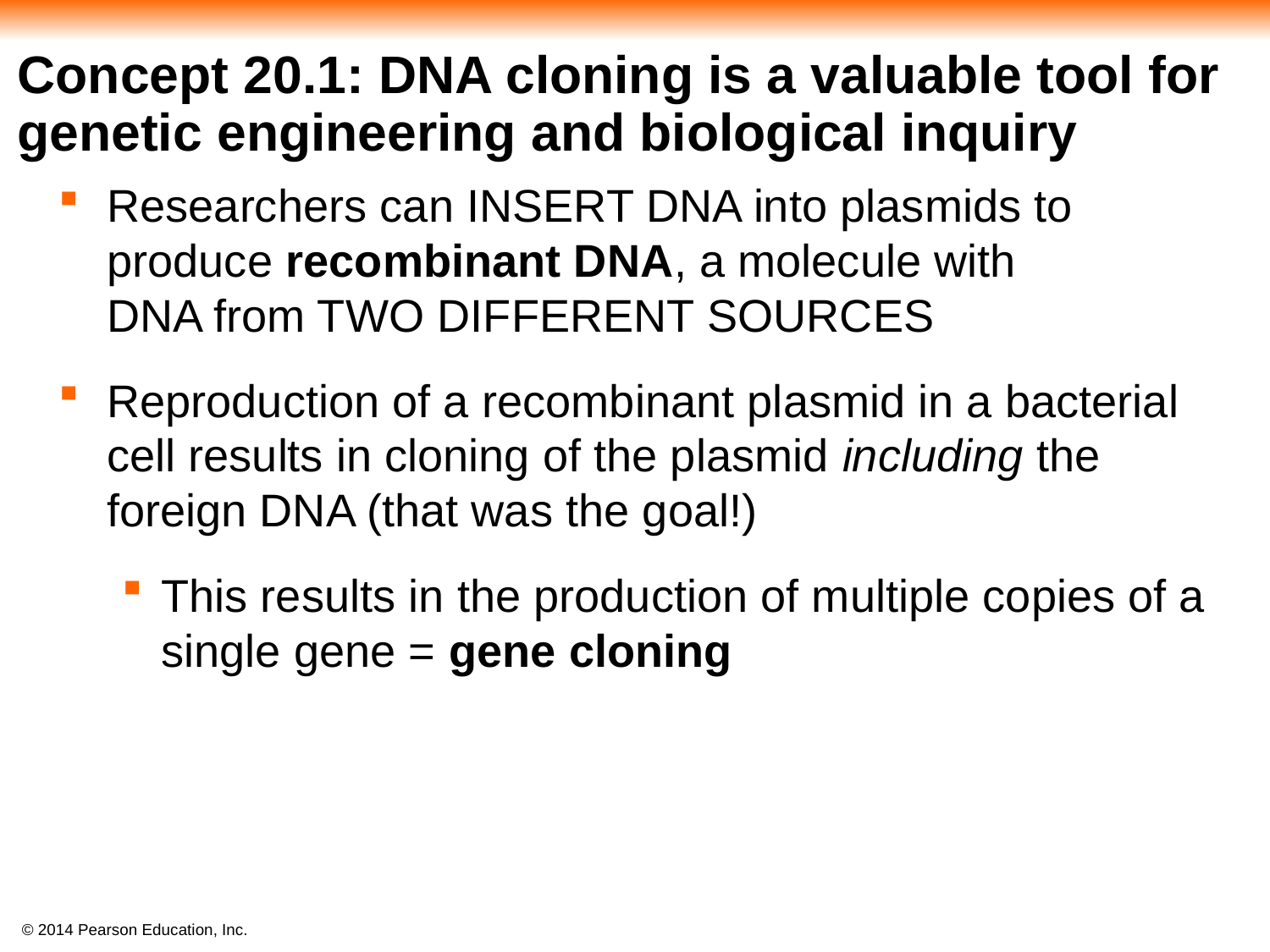

#
Concept 20.1: DNA cloning is a valuable tool for genetic engineering and biological inquiry
Researchers can INSERT DNA into plasmids to produce recombinant DNA, a molecule with
DNA from TWO DIFFERENT SOURCES
Reproduction of a recombinant plasmid in a bacterial cell results in cloning of the plasmid including the foreign DNA (that was the goal!)
This results in the production of multiple copies of a single gene = gene cloning